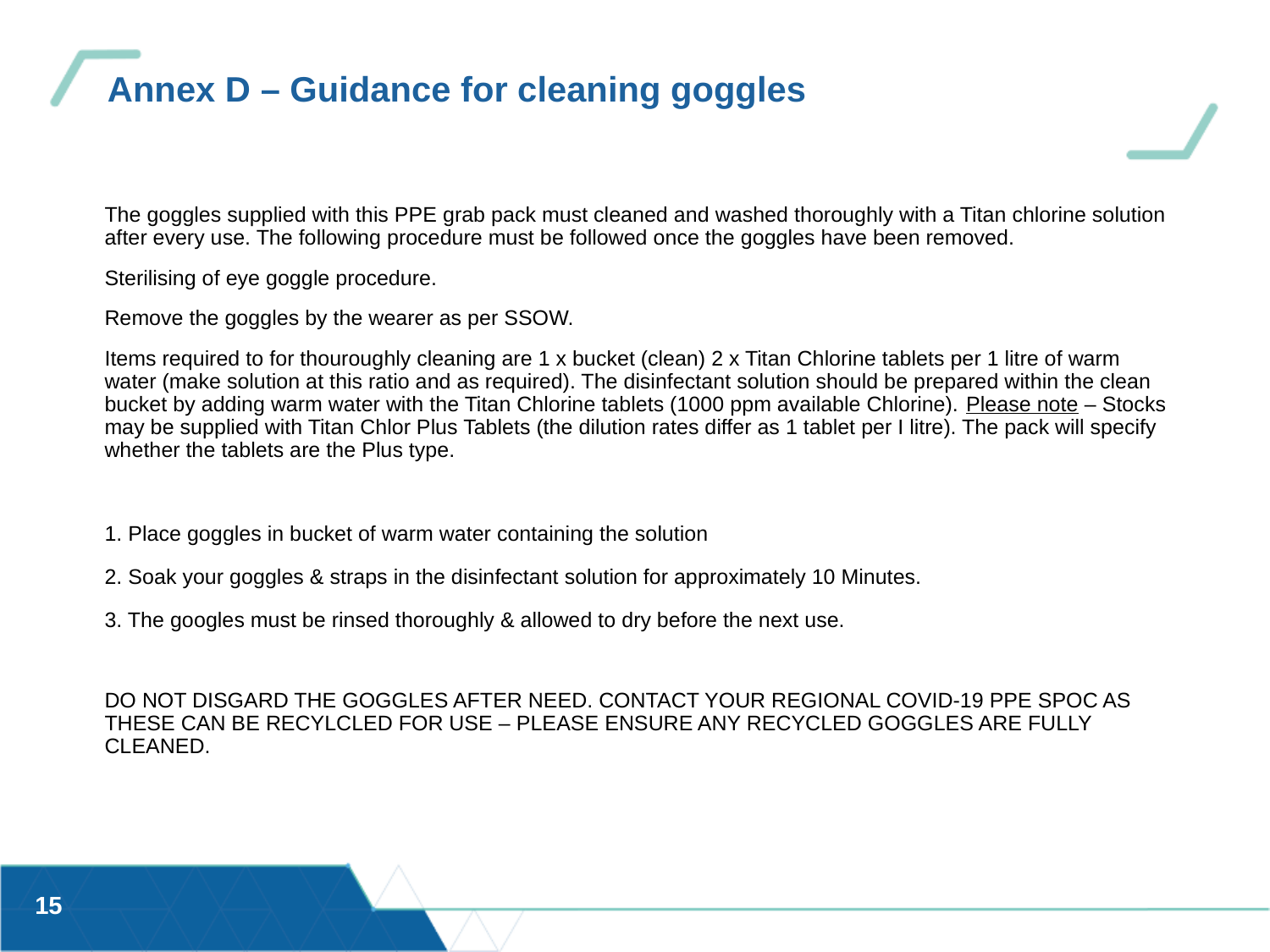

# Annex D – Guidance for cleaning goggles
The goggles supplied with this PPE grab pack must cleaned and washed thoroughly with a Titan chlorine solution after every use. The following procedure must be followed once the goggles have been removed.
Sterilising of eye goggle procedure.
Remove the goggles by the wearer as per SSOW.
Items required to for thouroughly cleaning are 1 x bucket (clean) 2 x Titan Chlorine tablets per 1 litre of warm water (make solution at this ratio and as required). The disinfectant solution should be prepared within the clean bucket by adding warm water with the Titan Chlorine tablets (1000 ppm available Chlorine). Please note – Stocks may be supplied with Titan Chlor Plus Tablets (the dilution rates differ as 1 tablet per I litre). The pack will specify whether the tablets are the Plus type.

1. Place goggles in bucket of warm water containing the solution
2. Soak your goggles & straps in the disinfectant solution for approximately 10 Minutes.
3. The googles must be rinsed thoroughly & allowed to dry before the next use.

DO NOT DISGARD THE GOGGLES AFTER NEED. CONTACT YOUR REGIONAL COVID-19 PPE SPOC AS THESE CAN BE RECYLCLED FOR USE – PLEASE ENSURE ANY RECYCLED GOGGLES ARE FULLY CLEANED.
15